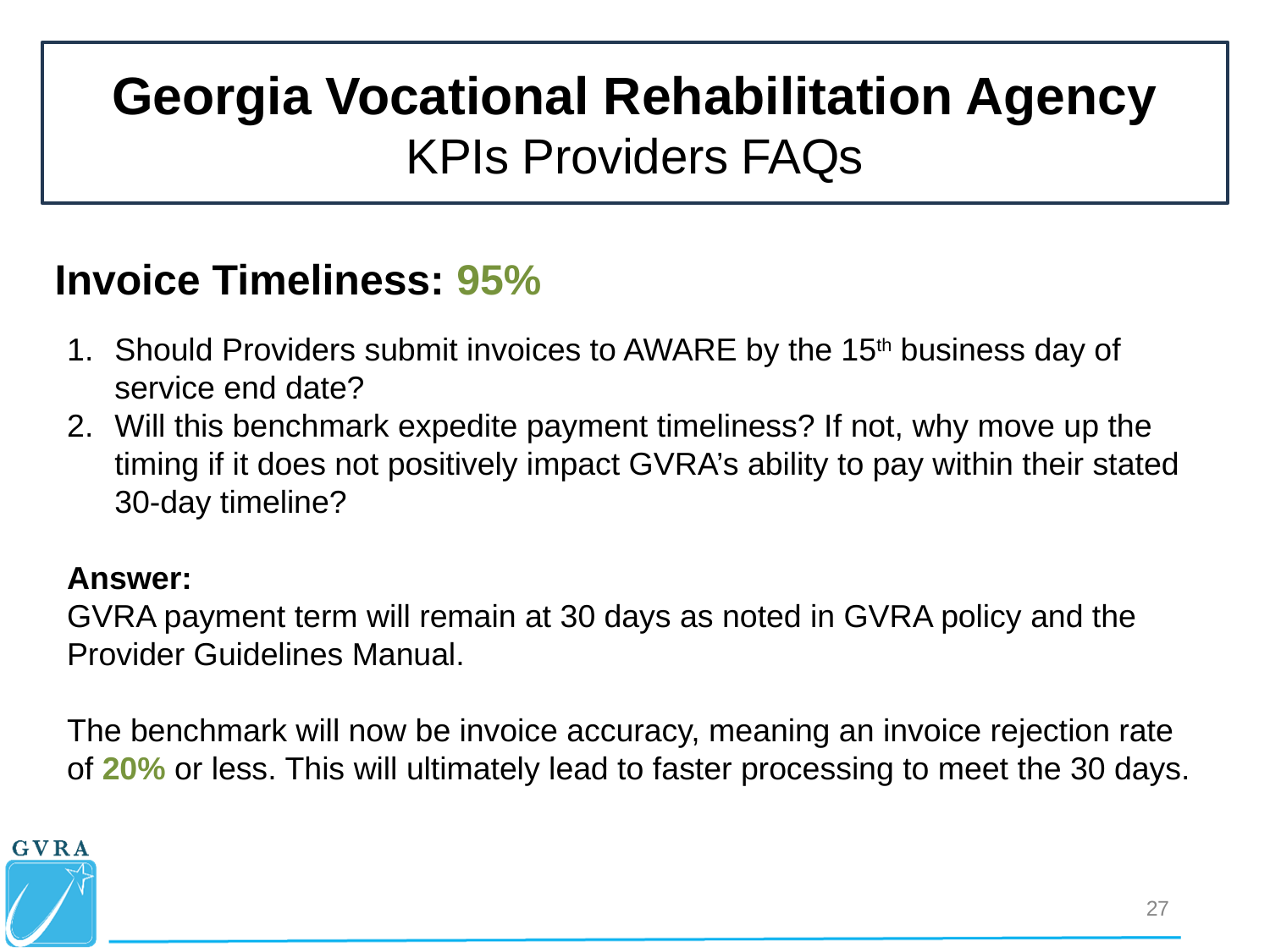

Georgia Vocational Rehabilitation Agency
KPIs Providers FAQs
Invoice Timeliness: 95%
Should Providers submit invoices to AWARE by the 15th business day of service end date?
Will this benchmark expedite payment timeliness? If not, why move up the timing if it does not positively impact GVRA’s ability to pay within their stated 30-day timeline?

Answer:
GVRA payment term will remain at 30 days as noted in GVRA policy and the Provider Guidelines Manual.

The benchmark will now be invoice accuracy, meaning an invoice rejection rate of 20% or less. This will ultimately lead to faster processing to meet the 30 days.
27